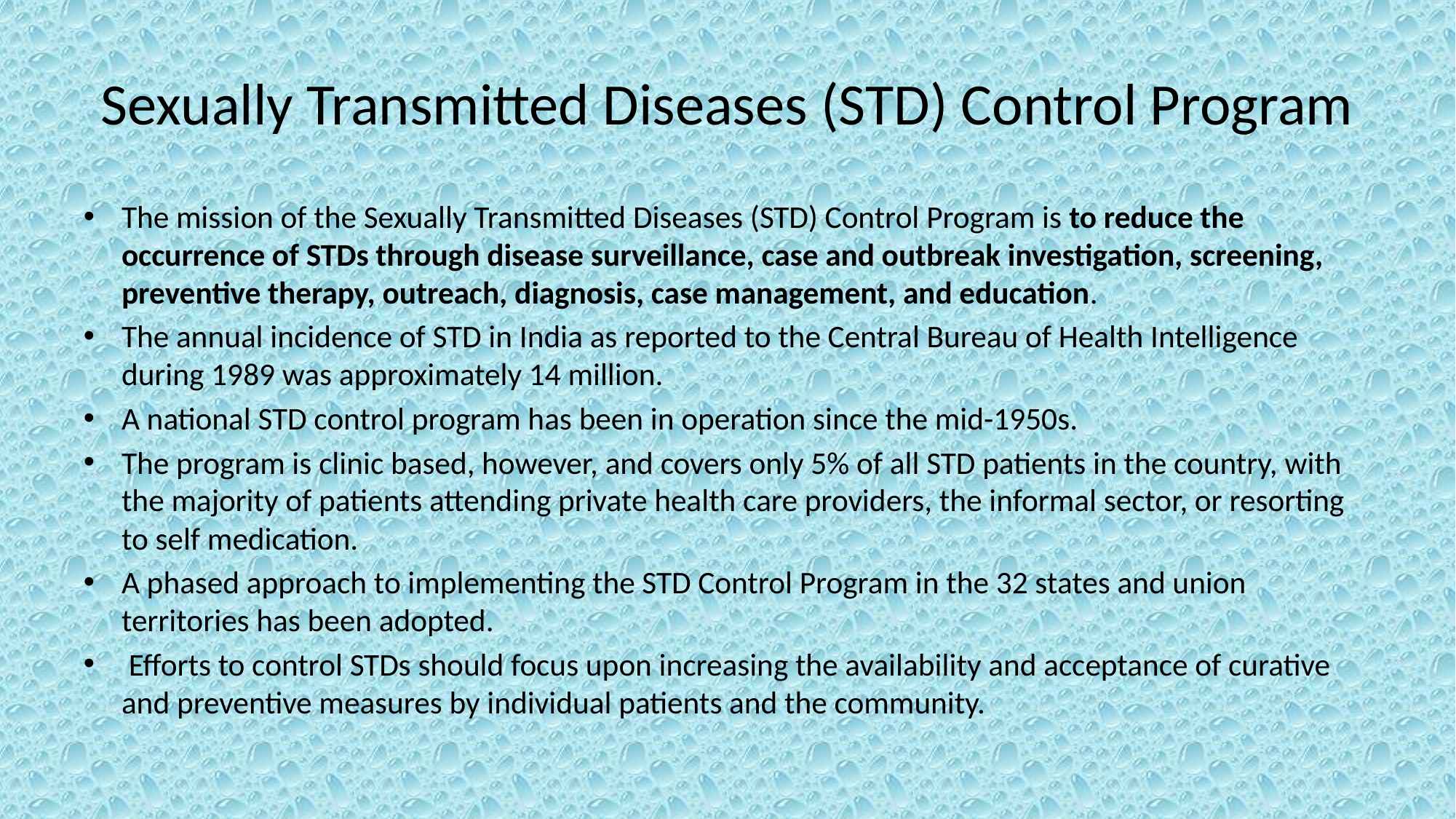

# Sexually Transmitted Diseases (STD) Control Program
The mission of the Sexually Transmitted Diseases (STD) Control Program is to reduce the occurrence of STDs through disease surveillance, case and outbreak investigation, screening, preventive therapy, outreach, diagnosis, case management, and education.
The annual incidence of STD in India as reported to the Central Bureau of Health Intelligence during 1989 was approximately 14 million.
A national STD control program has been in operation since the mid-1950s.
The program is clinic based, however, and covers only 5% of all STD patients in the country, with the majority of patients attending private health care providers, the informal sector, or resorting to self medication.
A phased approach to implementing the STD Control Program in the 32 states and union territories has been adopted.
 Efforts to control STDs should focus upon increasing the availability and acceptance of curative and preventive measures by individual patients and the community.